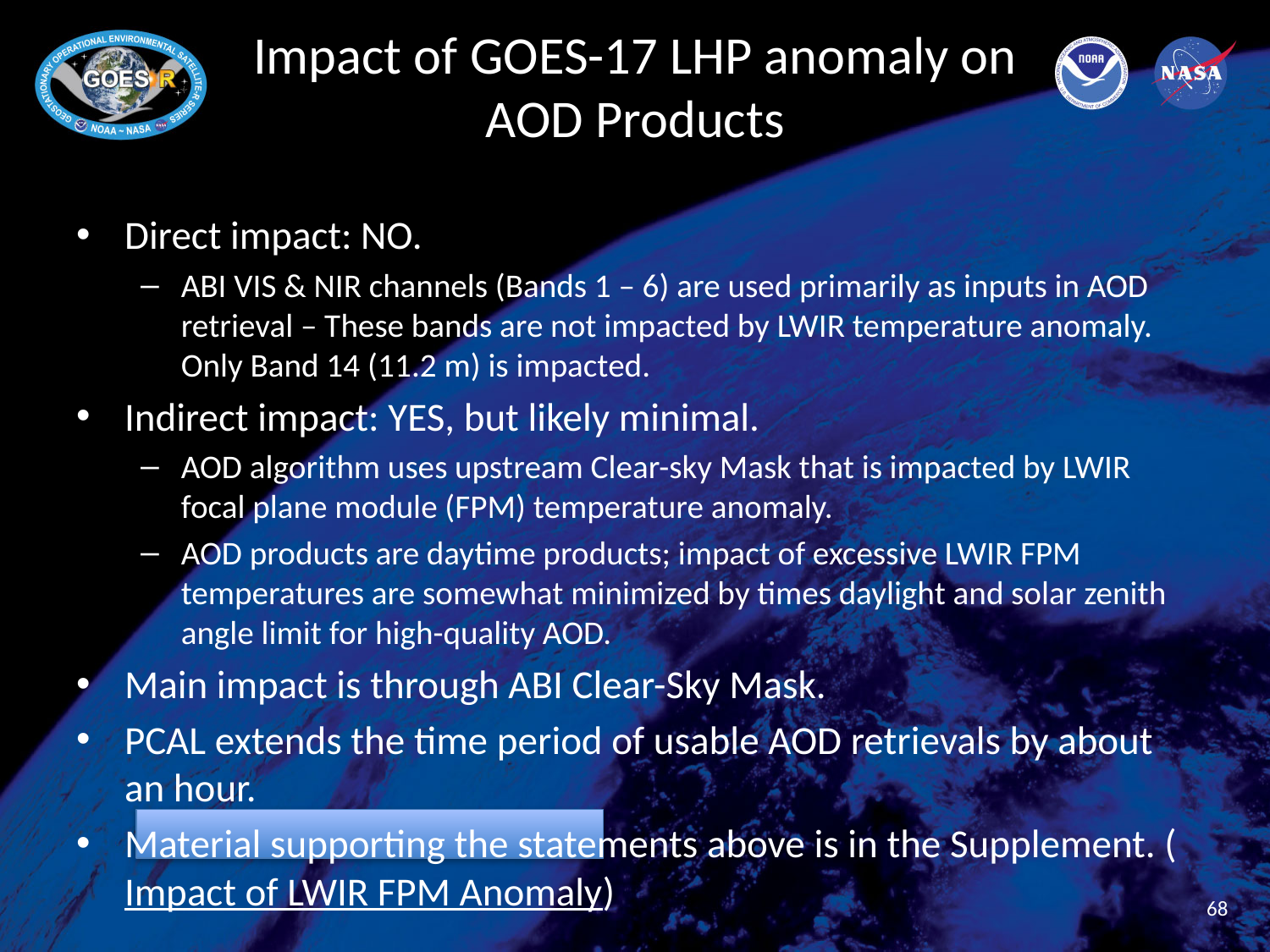

# Impact of GOES-17 LHP anomaly on AOD Products
Direct impact: NO.
ABI VIS & NIR channels (Bands 1 – 6) are used primarily as inputs in AOD retrieval – These bands are not impacted by LWIR temperature anomaly. Only Band 14 (11.2 m) is impacted.
Indirect impact: YES, but likely minimal.
AOD algorithm uses upstream Clear-sky Mask that is impacted by LWIR focal plane module (FPM) temperature anomaly.
AOD products are daytime products; impact of excessive LWIR FPM temperatures are somewhat minimized by times daylight and solar zenith angle limit for high-quality AOD.
Main impact is through ABI Clear-Sky Mask.
PCAL extends the time period of usable AOD retrievals by about an hour.
Material supporting the statements above is in the Supplement. (Impact of LWIR FPM Anomaly)

68